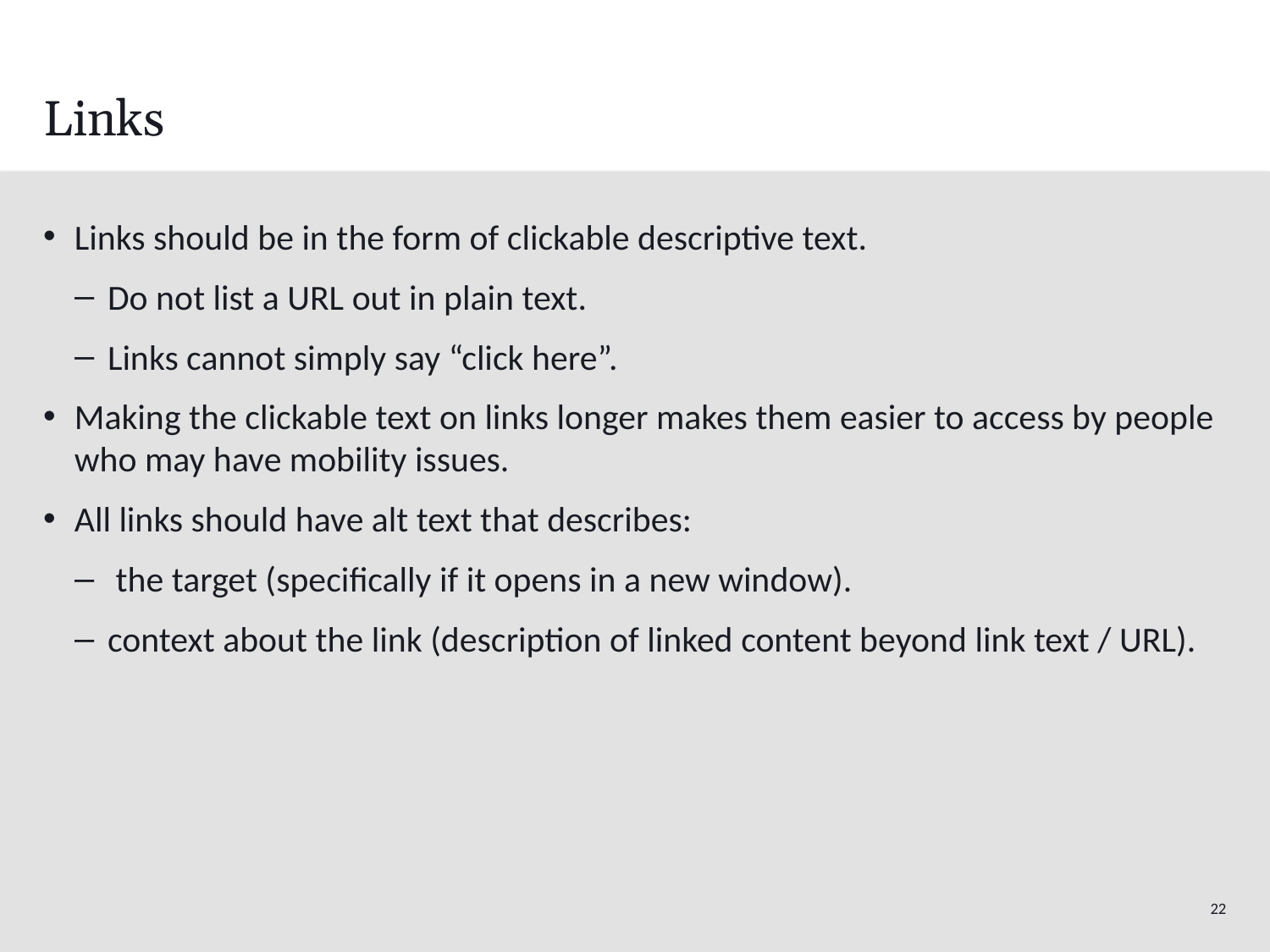

# Links
Links should be in the form of clickable descriptive text.
Do not list a URL out in plain text.
Links cannot simply say “click here”.
Making the clickable text on links longer makes them easier to access by people who may have mobility issues.
All links should have alt text that describes:
 the target (specifically if it opens in a new window).
context about the link (description of linked content beyond link text / URL).